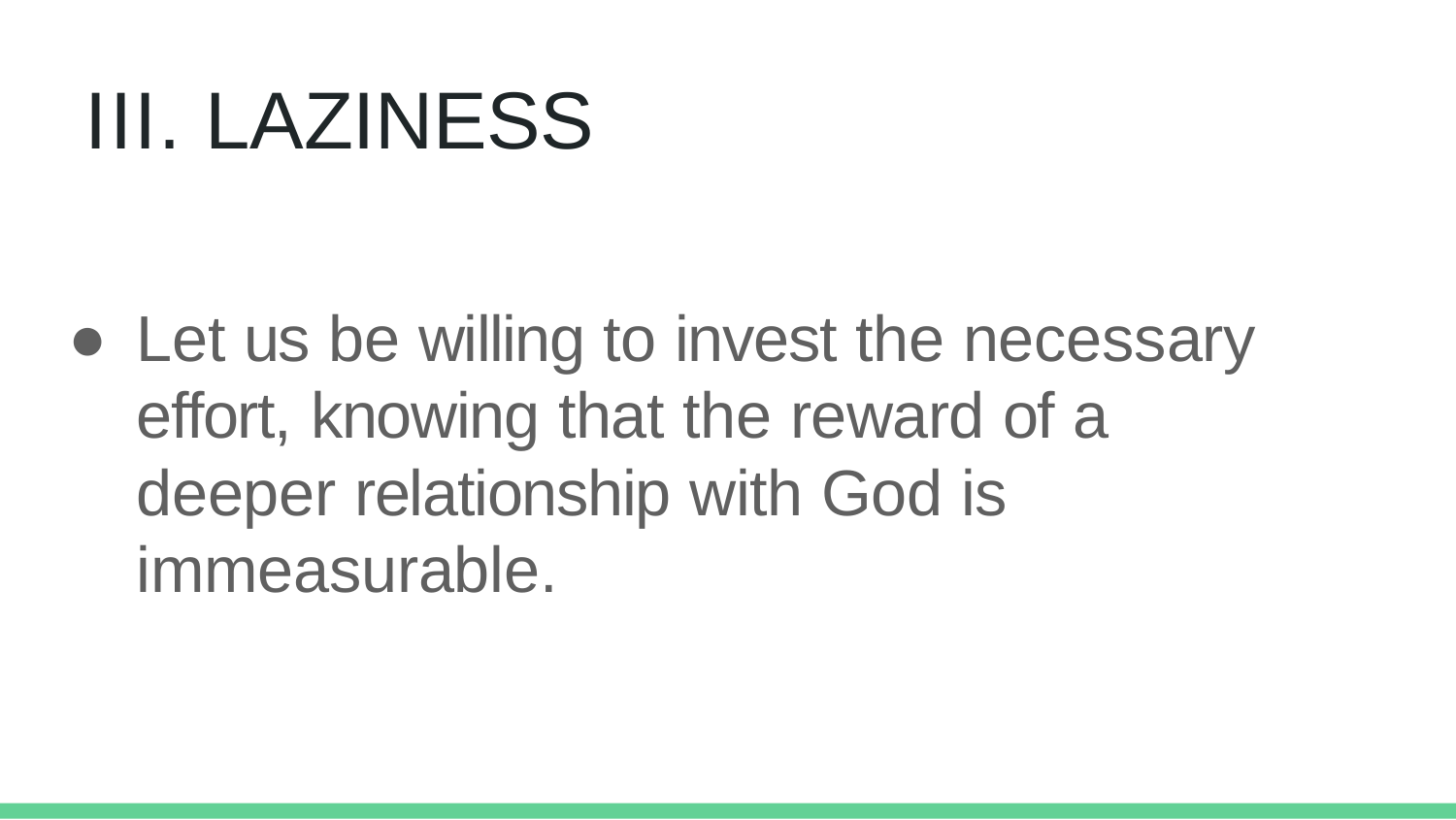

# III. LAZINESS
Let us be willing to invest the necessary 	effort, knowing that the reward of a 	deeper relationship with God is 	immeasurable.